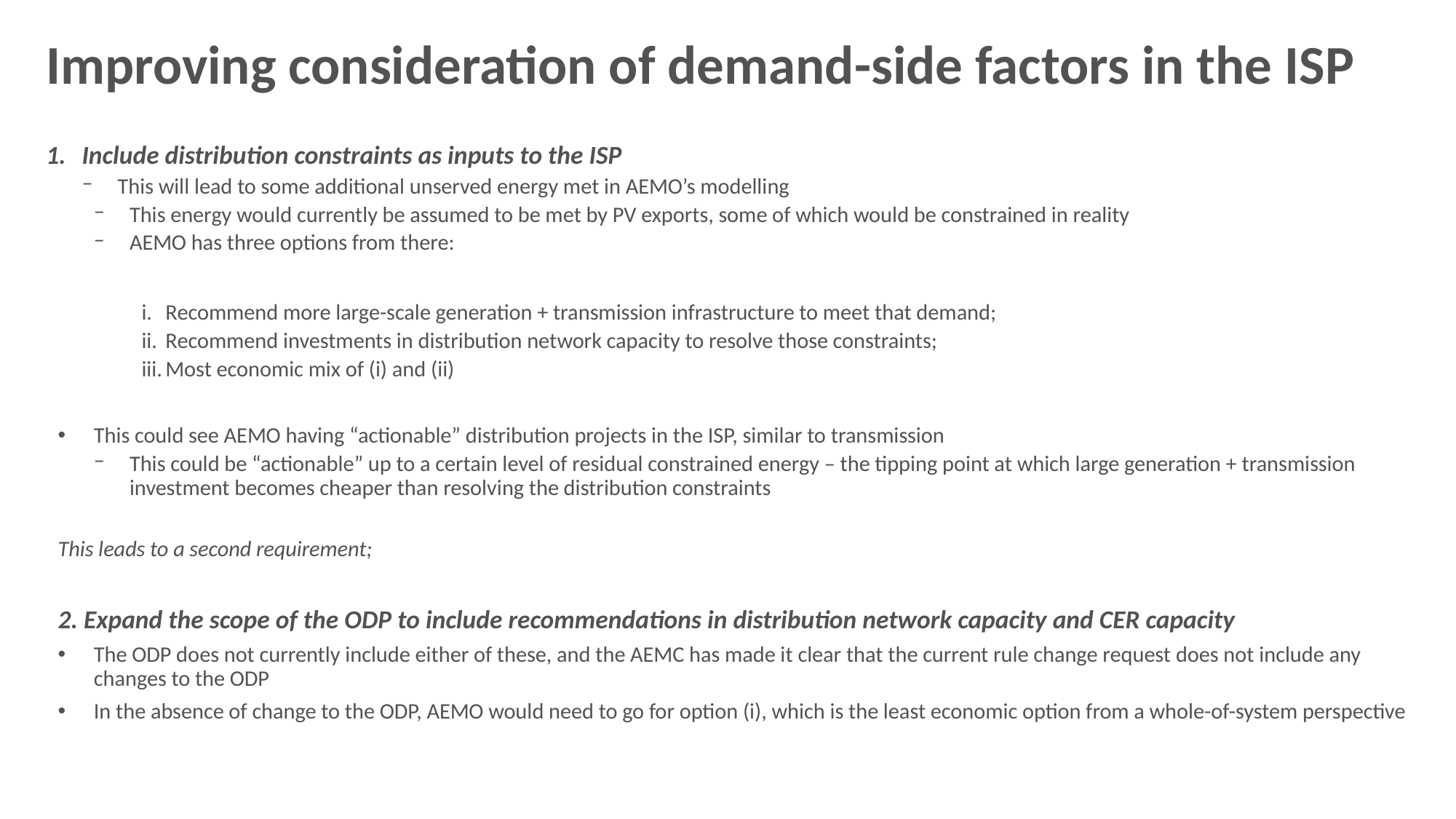

# Improving consideration of demand-side factors in the ISP
Include distribution constraints as inputs to the ISP
This will lead to some additional unserved energy met in AEMO’s modelling
This energy would currently be assumed to be met by PV exports, some of which would be constrained in reality
AEMO has three options from there:

Recommend more large-scale generation + transmission infrastructure to meet that demand;
Recommend investments in distribution network capacity to resolve those constraints;
Most economic mix of (i) and (ii)

This could see AEMO having “actionable” distribution projects in the ISP, similar to transmission
This could be “actionable” up to a certain level of residual constrained energy – the tipping point at which large generation + transmission investment becomes cheaper than resolving the distribution constraints

This leads to a second requirement;

2. Expand the scope of the ODP to include recommendations in distribution network capacity and CER capacity
The ODP does not currently include either of these, and the AEMC has made it clear that the current rule change request does not include any changes to the ODP
In the absence of change to the ODP, AEMO would need to go for option (i), which is the least economic option from a whole-of-system perspective